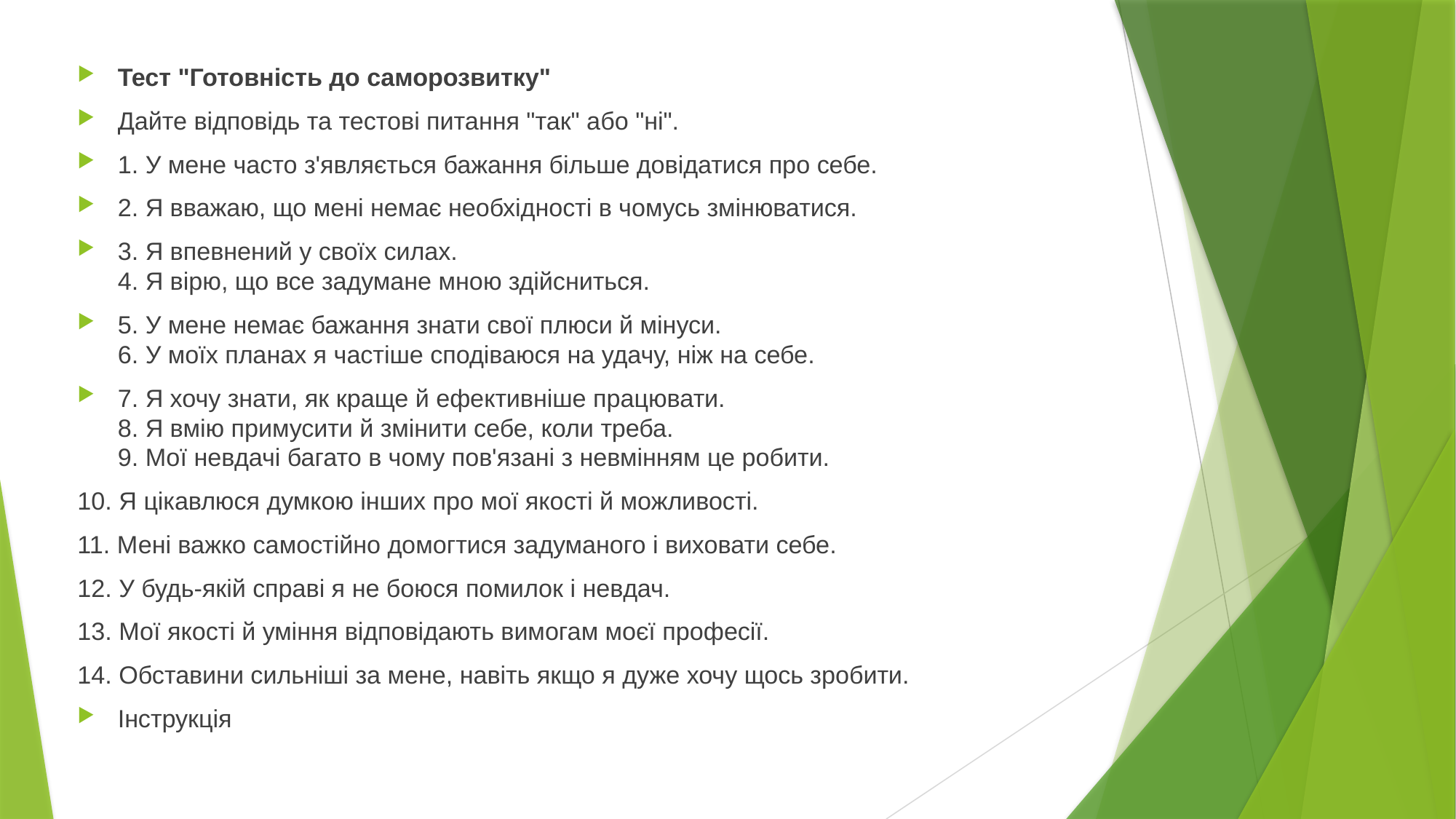

Тест "Готовність до саморозвитку"
Дайте відповідь та тестові питання "так" або "ні".
1. У мене часто з'являється бажання більше довідатися про себе.
2. Я вважаю, що мені немає необхідності в чомусь змінюватися.
3. Я впевнений у своїх силах.
4. Я вірю, що все задумане мною здійсниться.
5. У мене немає бажання знати свої плюси й мінуси.
6. У моїх планах я частіше сподіваюся на удачу, ніж на себе.
7. Я хочу знати, як краще й ефективніше працювати.
8. Я вмію примусити й змінити себе, коли треба.
9. Мої невдачі багато в чому пов'язані з невмінням це робити.
10. Я цікавлюся думкою інших про мої якості й можливості.
11. Мені важко самостійно домогтися задуманого і виховати себе.
12. У будь-якій справі я не боюся помилок і невдач.
13. Мої якості й уміння відповідають вимогам моєї професії.
14. Обставини сильніші за мене, навіть якщо я дуже хочу щось зробити.
Інструкція